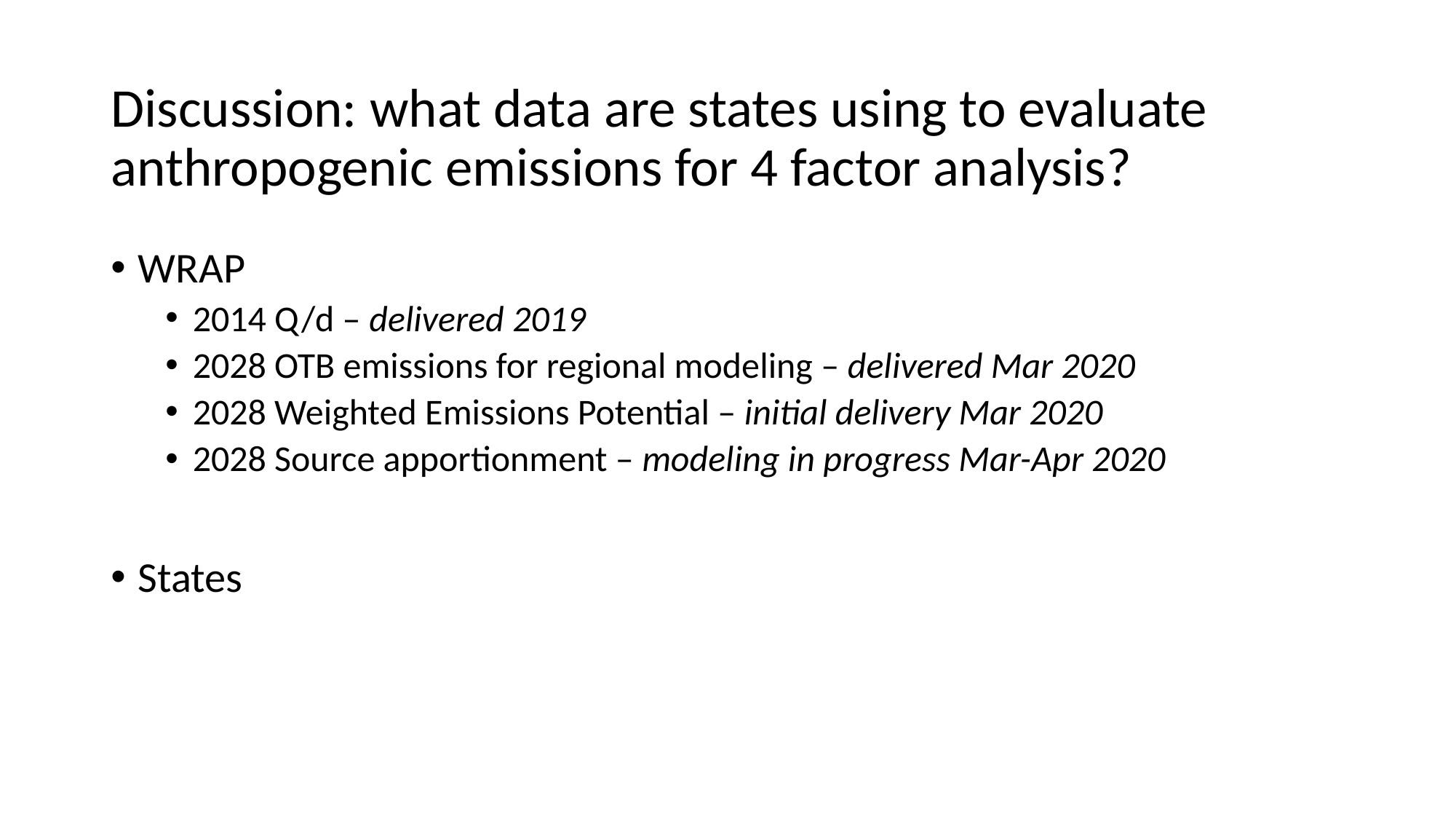

# Discussion: what data are states using to evaluate anthropogenic emissions for 4 factor analysis?
WRAP
2014 Q/d – delivered 2019
2028 OTB emissions for regional modeling – delivered Mar 2020
2028 Weighted Emissions Potential – initial delivery Mar 2020
2028 Source apportionment – modeling in progress Mar-Apr 2020

States